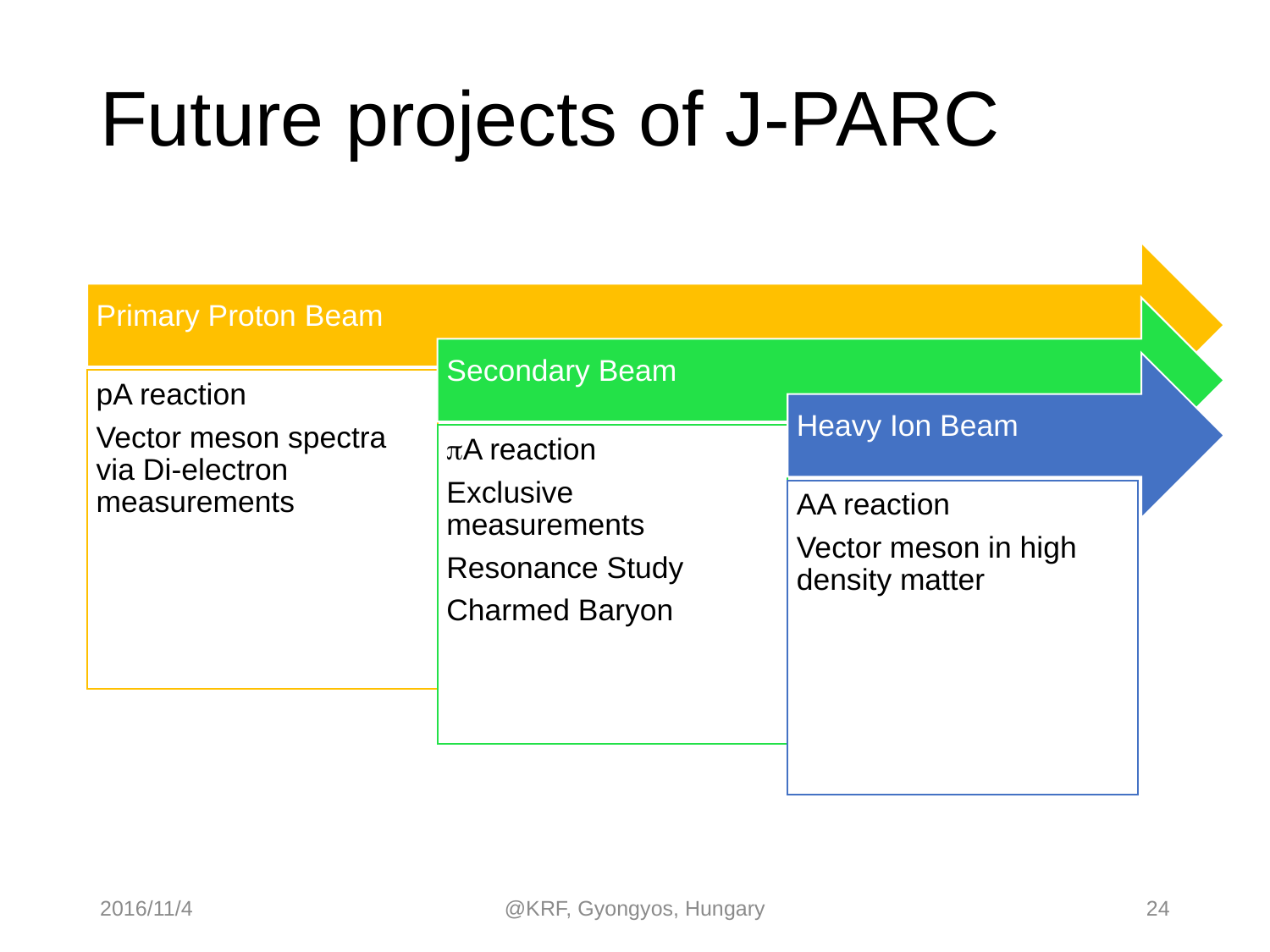

# Future projects of J-PARC
Primary Proton Beam
pA reaction
Vector meson spectra via Di-electron measurements
Secondary Beam
πA reaction
Exclusive measurements
Resonance Study
Charmed Baryon
Heavy Ion Beam
AA reaction
Vector meson in high density matter
2016/11/4
@KRF, Gyongyos, Hungary
24